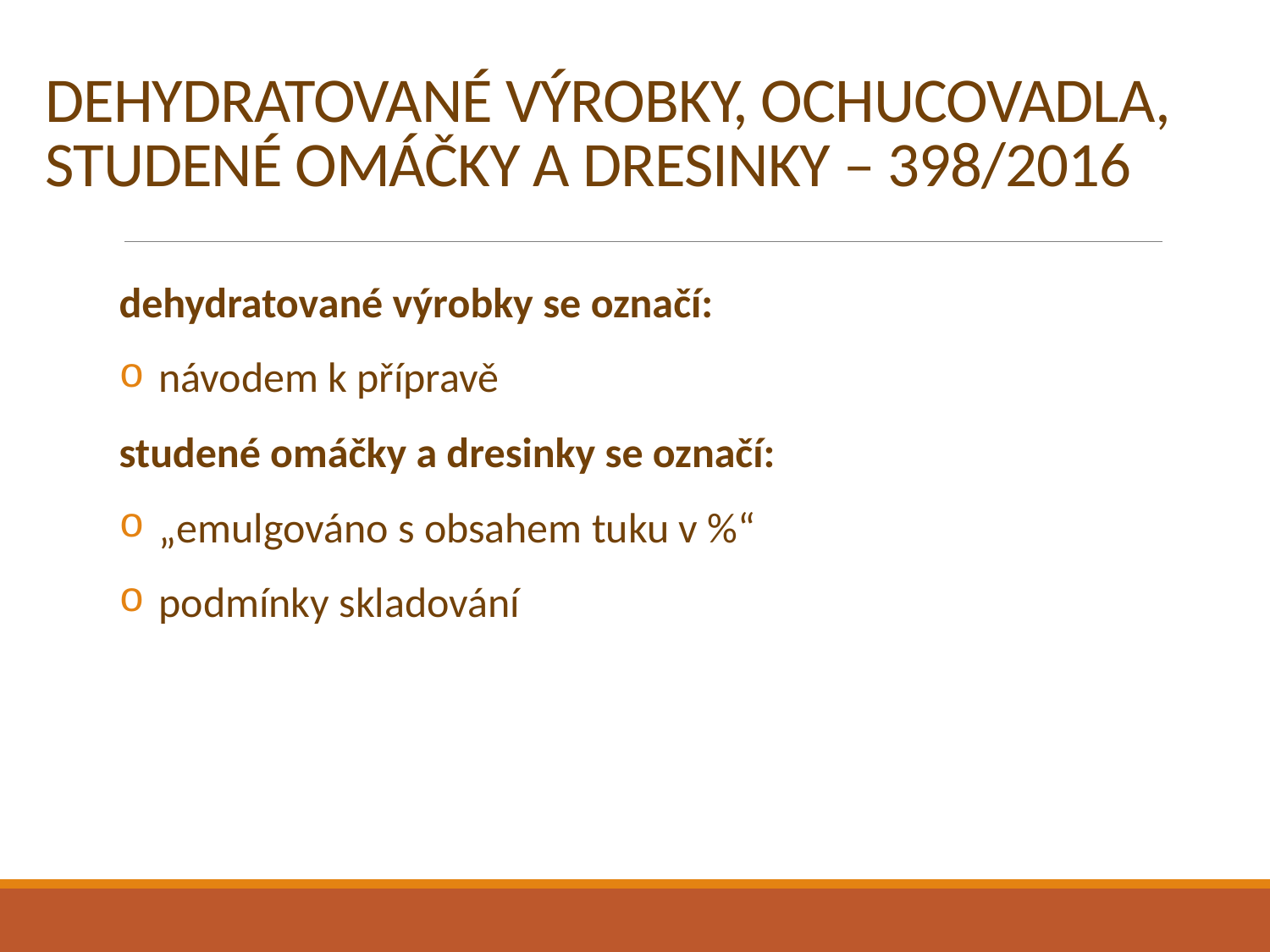

# DEHYDRATOVANÉ VÝROBKY, OCHUCOVADLA, STUDENÉ OMÁČKY A DRESINKY – 398/2016
dehydratované výrobky se označí:
návodem k přípravě
studené omáčky a dresinky se označí:
„emulgováno s obsahem tuku v %“
podmínky skladování